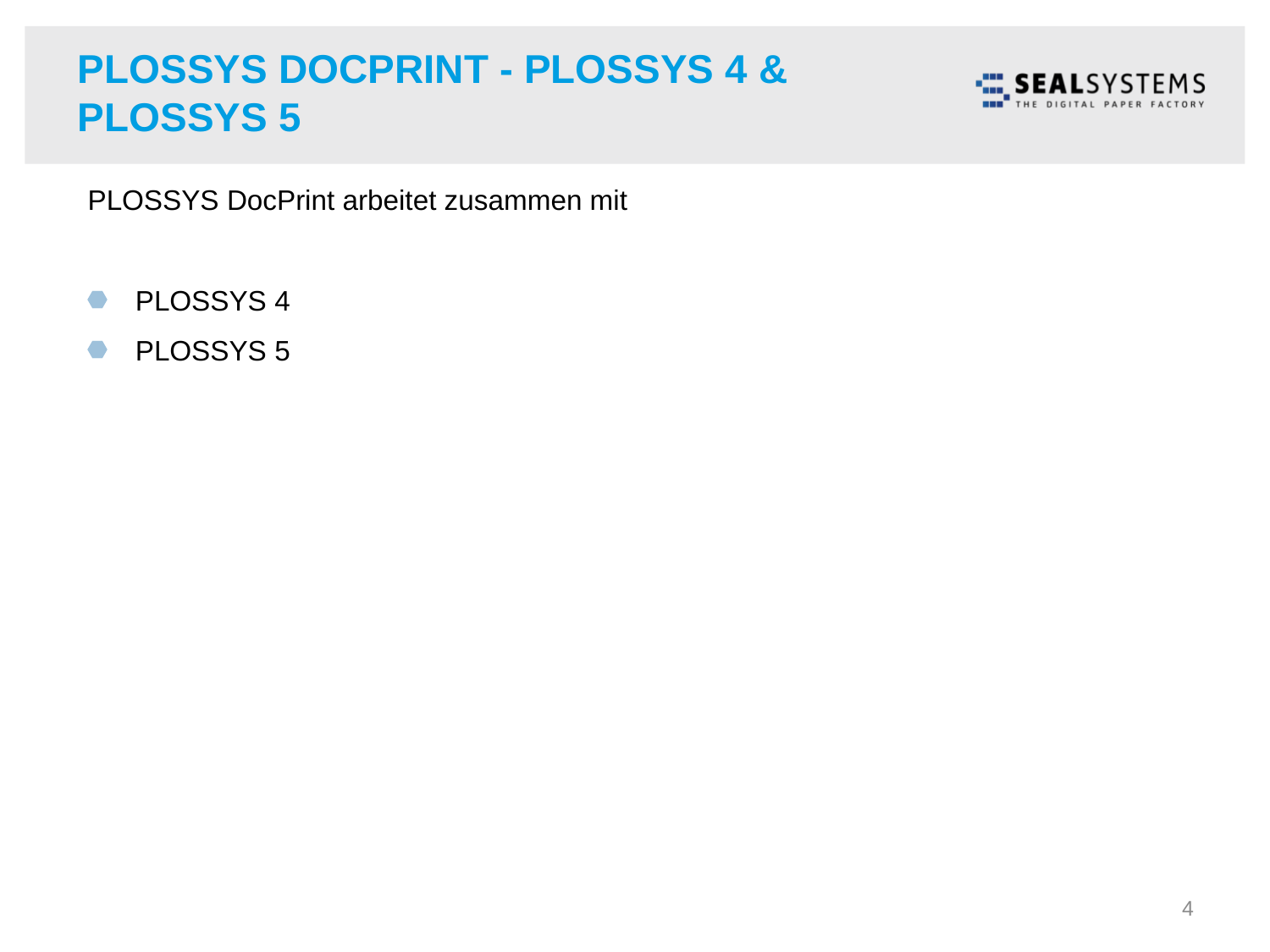

# PLOSSYS DocPrint - PLOSSYS 4 & PLOSSYS 5
PLOSSYS DocPrint arbeitet zusammen mit

PLOSSYS 4
PLOSSYS 5
4